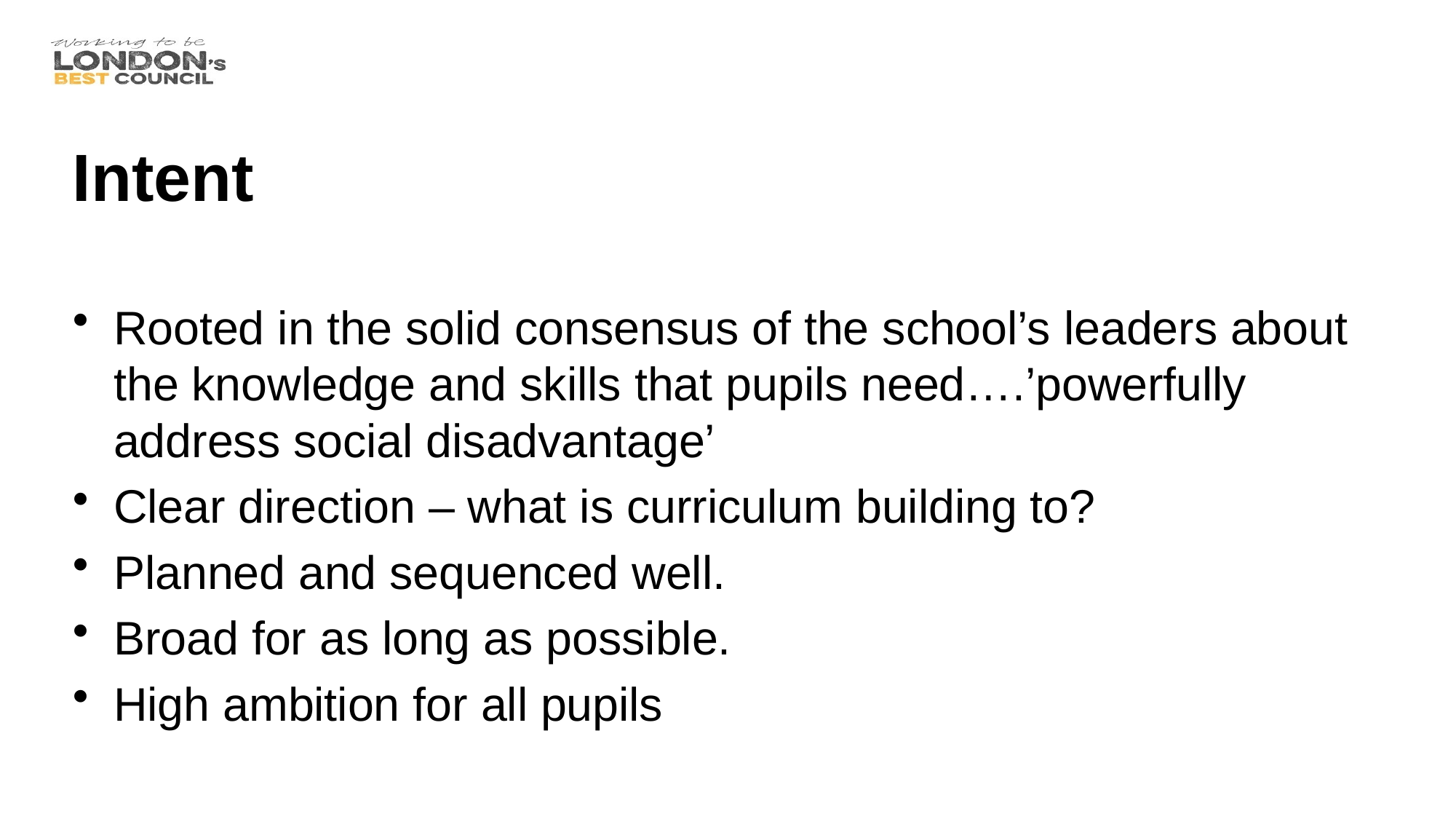

# Intent
Rooted in the solid consensus of the school’s leaders about the knowledge and skills that pupils need….’powerfully address social disadvantage’
Clear direction – what is curriculum building to?
Planned and sequenced well.
Broad for as long as possible.
High ambition for all pupils